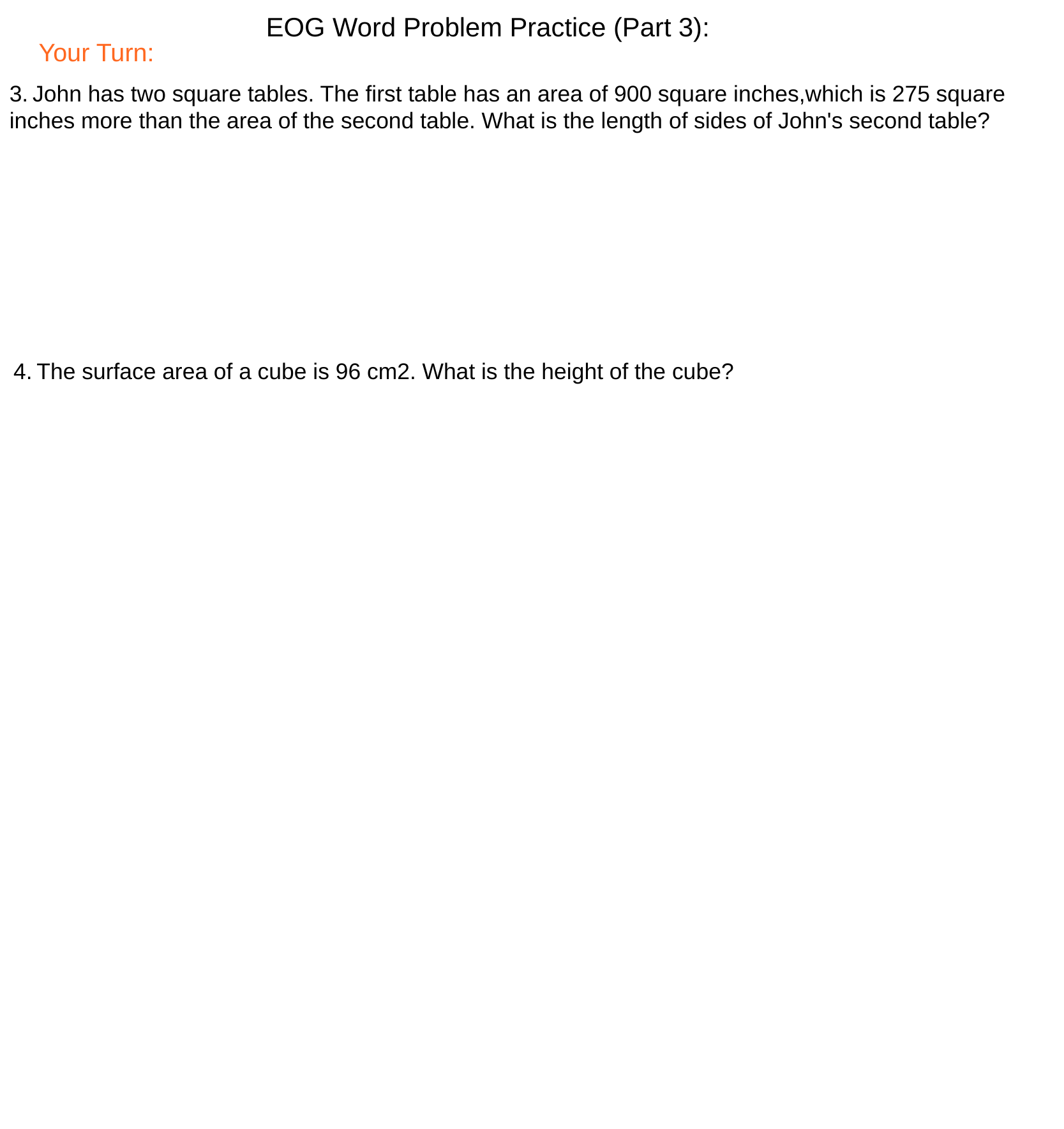

EOG Word Problem Practice (Part 3):
Your Turn:
3. John has two square tables. The first table has an area of 900 square  inches,which is 275 square inches more than the area of the second table.  What is the length of sides of John's second table?
4. The surface area of a cube is 96 cm2. What is the height of the cube?